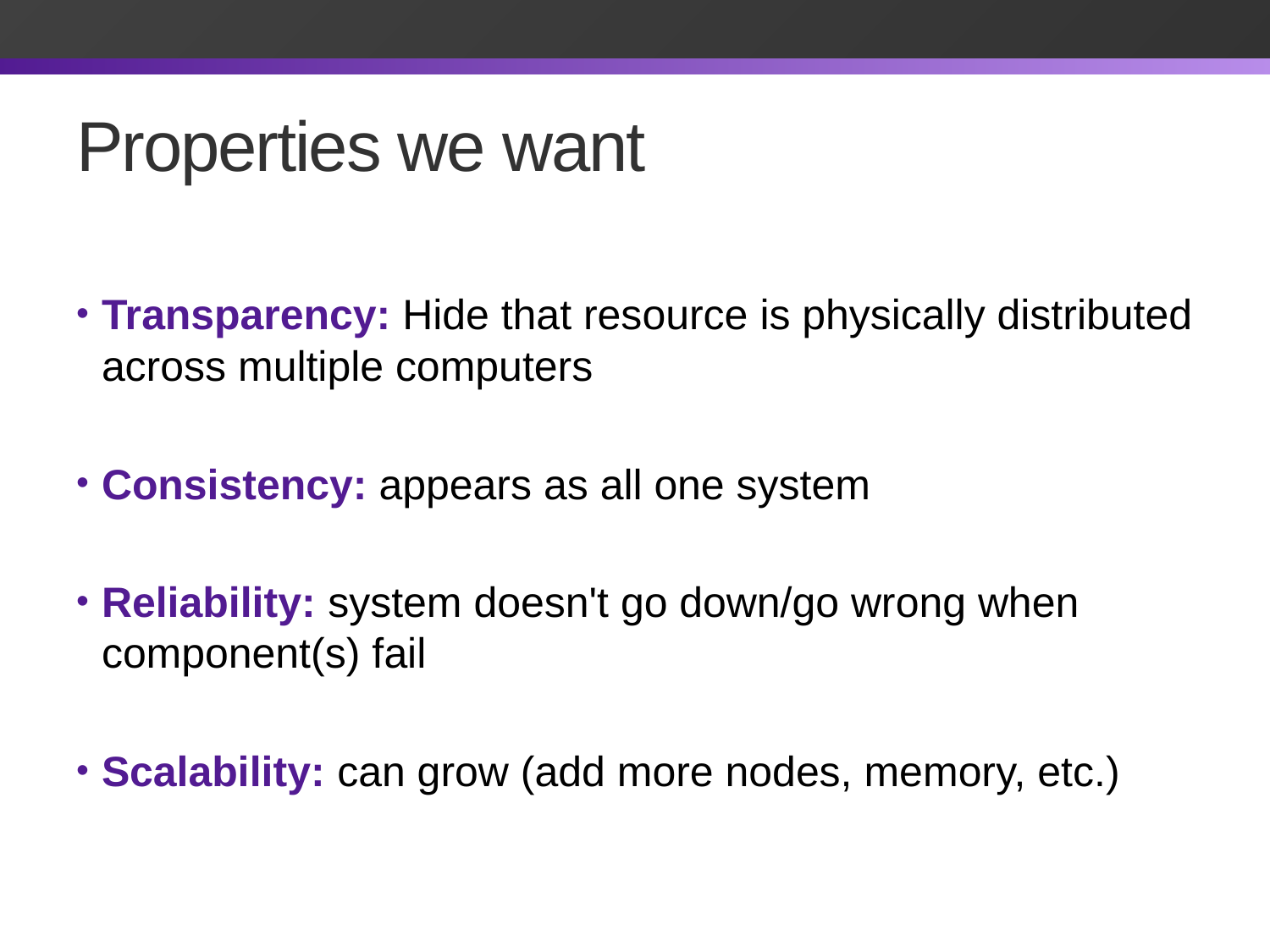

# Properties we want

Transparency: Hide that resource is physically distributed across multiple computers

Consistency: appears as all one system

Reliability: system doesn't go down/go wrong when component(s) fail

Scalability: can grow (add more nodes, memory, etc.)